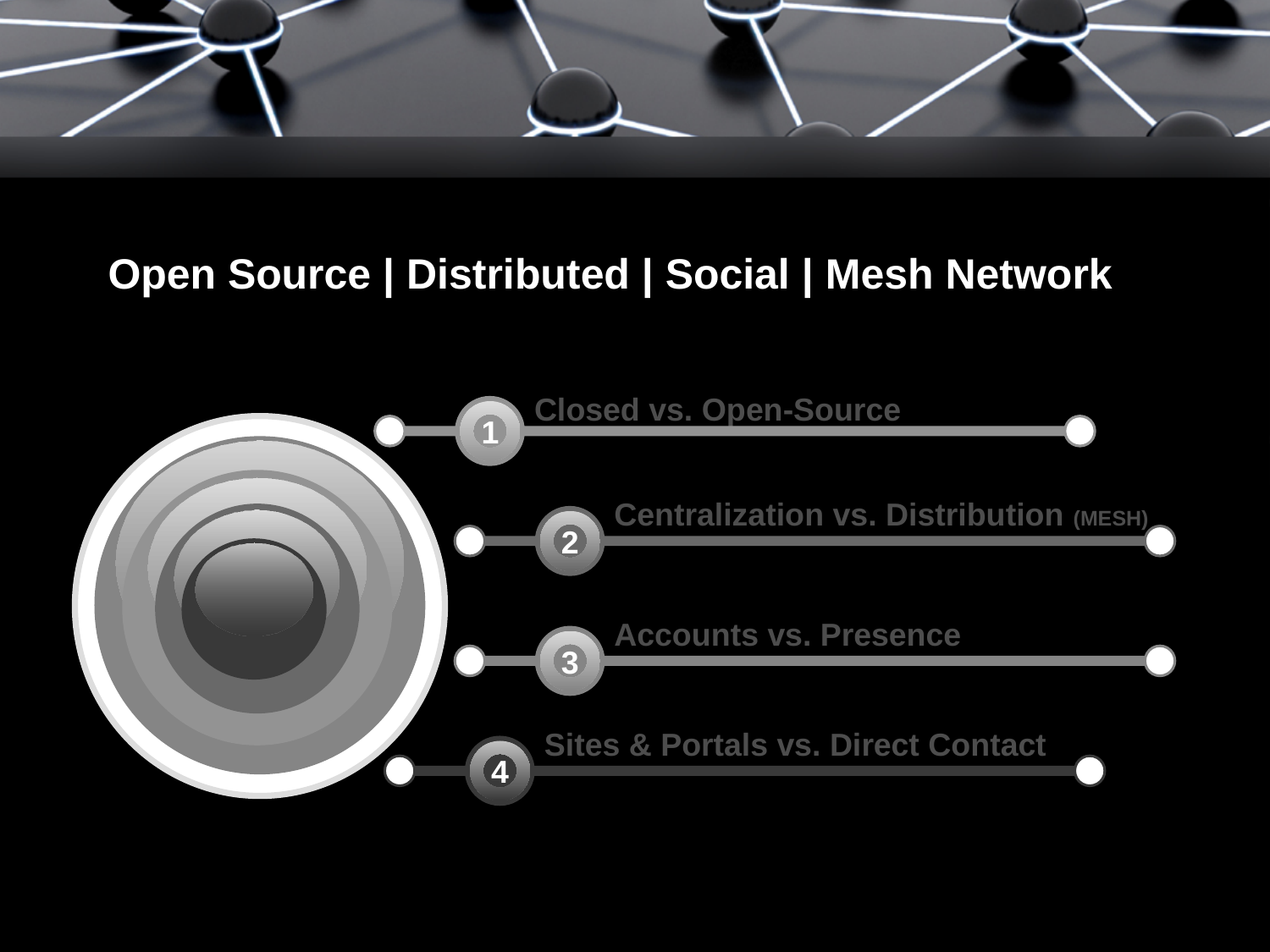

# Open Source | Distributed | Social | Mesh Network
Closed vs. Open-Source

1

Centralization vs. Distribution (MESH)

2

Accounts vs. Presence

3

Sites & Portals vs. Direct Contact

4